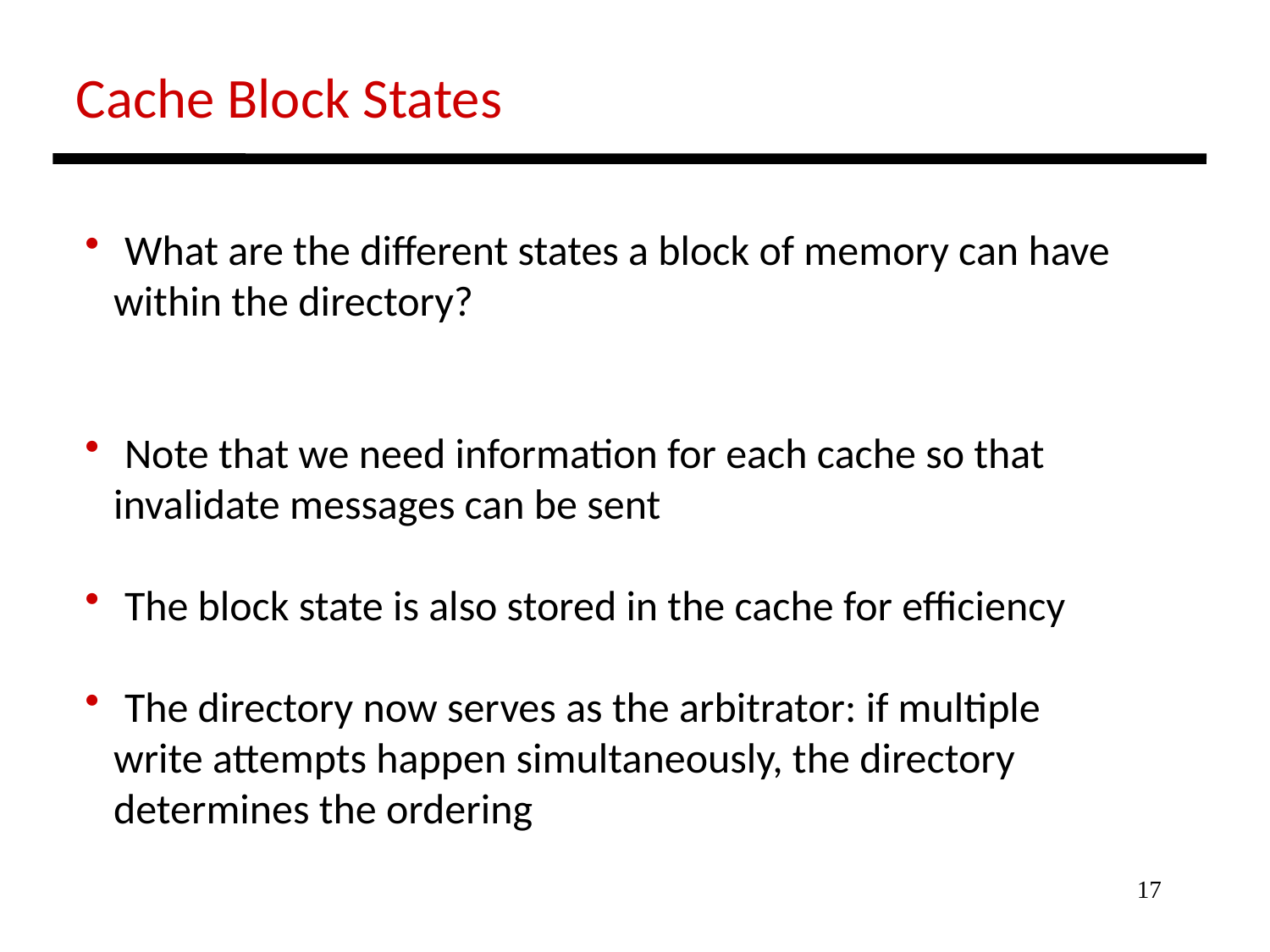

Cache Block States

 What are the different states a block of memory can have
   within the directory?

 Note that we need information for each cache so that
   invalidate messages can be sent

 The block state is also stored in the cache for efficiency

 The directory now serves as the arbitrator: if multiple
   write attempts happen simultaneously, the directory
   determines the ordering
17